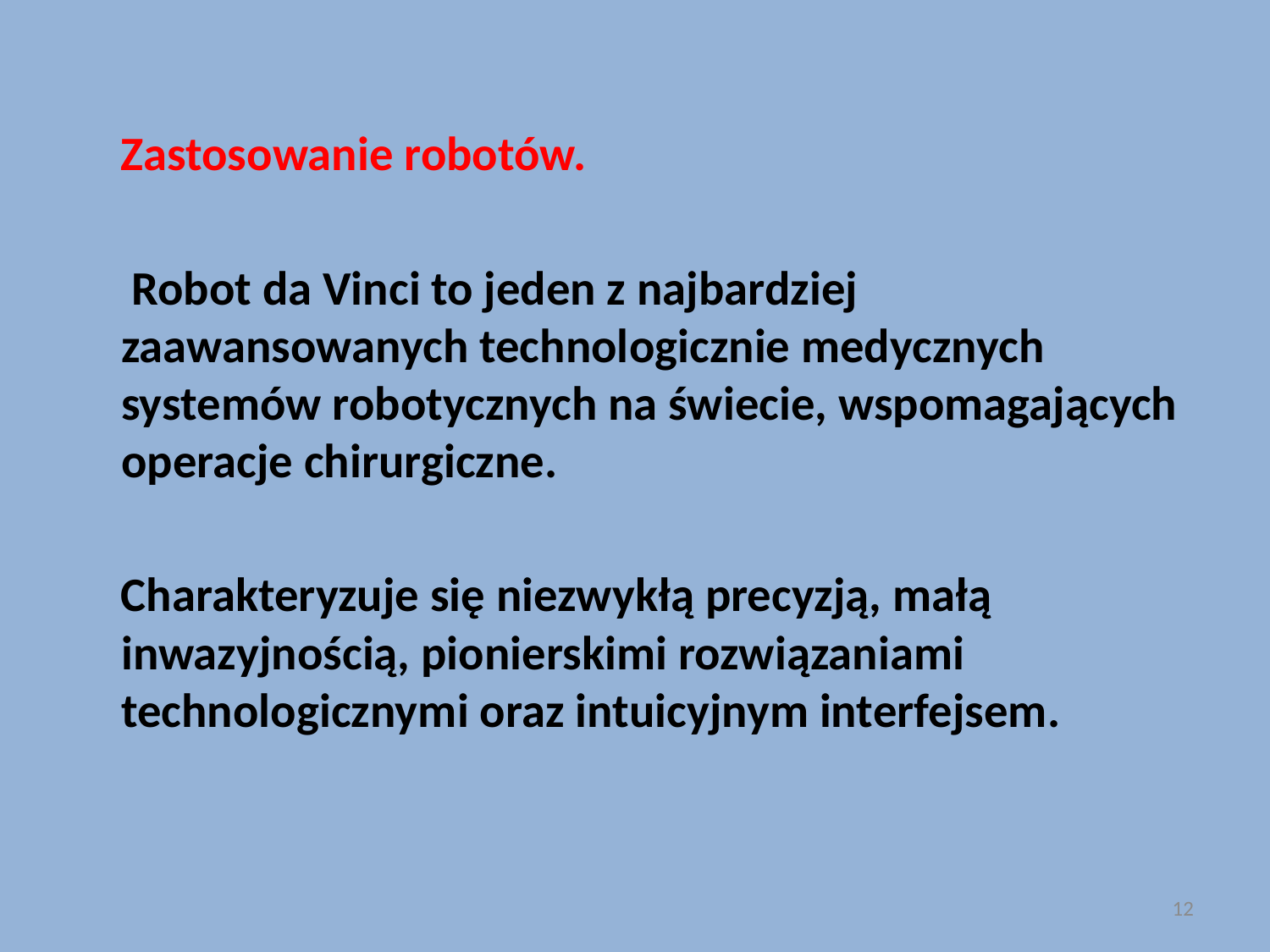

Zastosowanie robotów.

     Robot da Vinci to jeden z najbardziej zaawansowanych technologicznie medycznych systemów robotycznych na świecie, wspomagających operacje chirurgiczne.

    Charakteryzuje się niezwykłą precyzją, małą inwazyjnością, pionierskimi rozwiązaniami technologicznymi oraz intuicyjnym interfejsem.

12